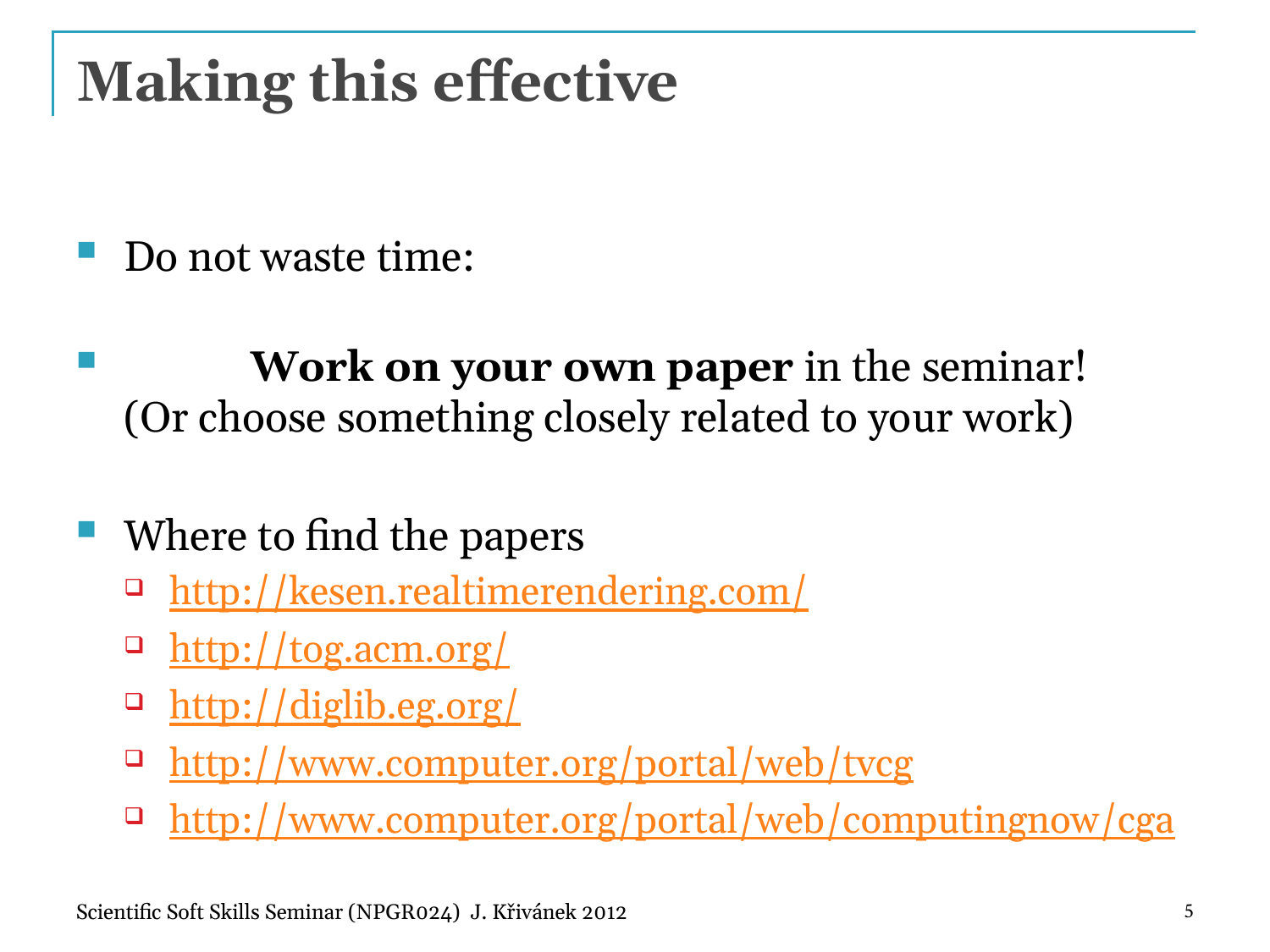

# Making this effective
Do not waste time:
	Work on your own paper in the seminar!
(Or choose something closely related to your work)

Where to find the papers
http://kesen.realtimerendering.com/
http://tog.acm.org/
http://diglib.eg.org/
http://www.computer.org/portal/web/tvcg
http://www.computer.org/portal/web/computingnow/cga

Scientific Soft Skills Seminar (NPGR024)  J. Křivánek 2012
5